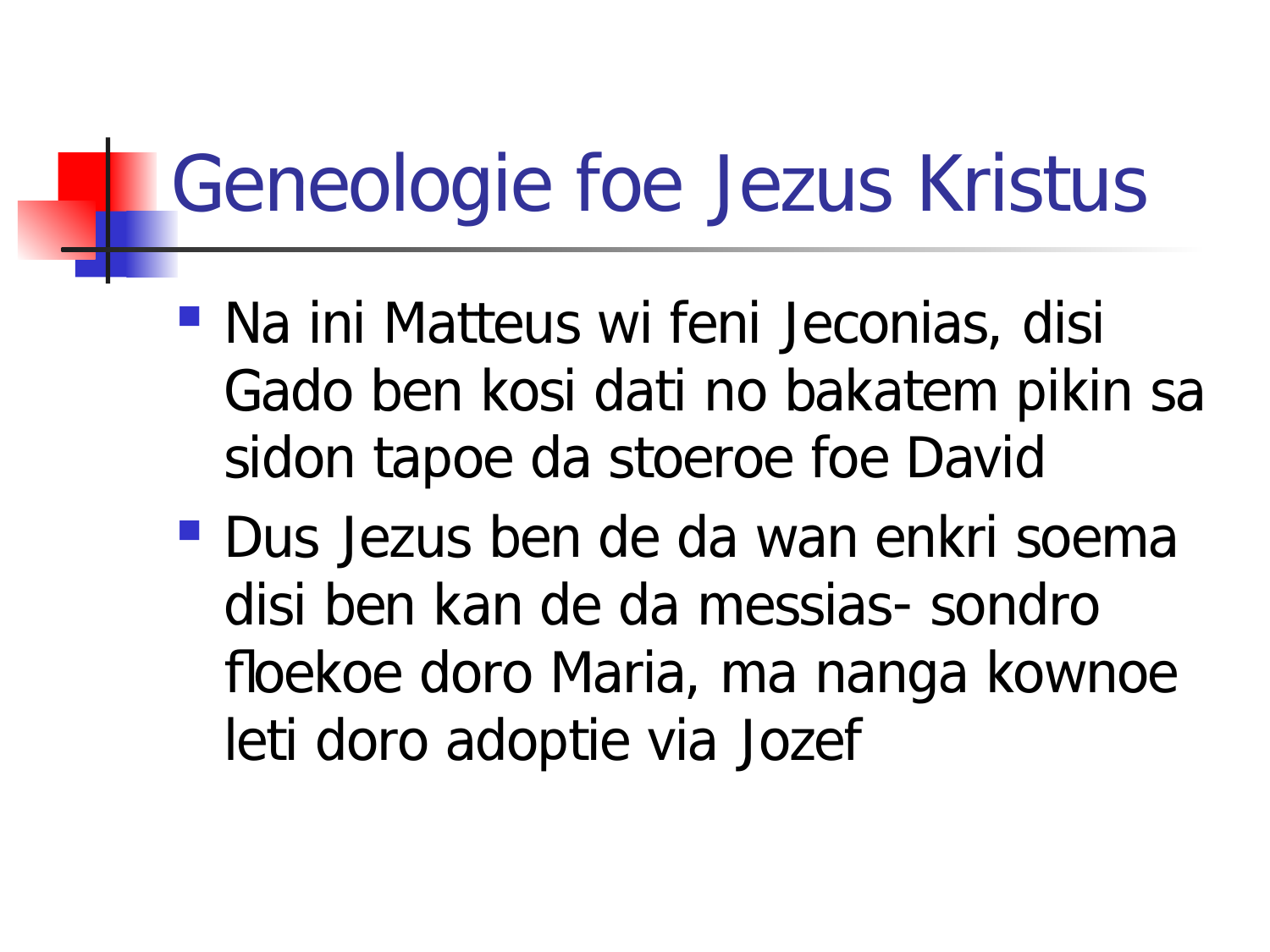

# Geneologie foe Jezus Kristus
Na ini Matteus wi feni Jeconias, disi Gado ben kosi dati no bakatem pikin sa sidon tapoe da stoeroe foe David
Dus Jezus ben de da wan enkri soema disi ben kan de da messias- sondro floekoe doro Maria, ma nanga kownoe leti doro adoptie via Jozef